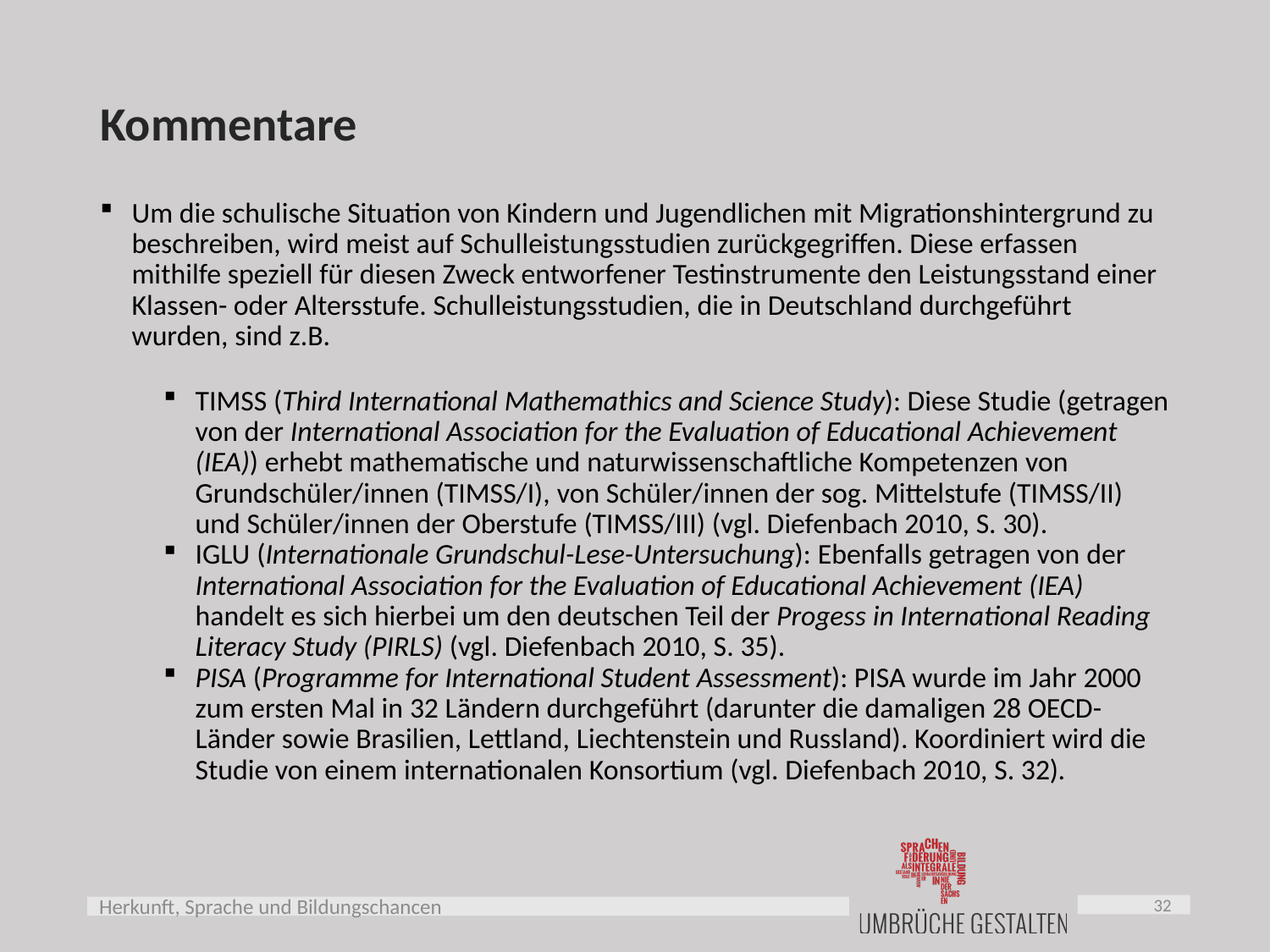

# Kommentare
Um die schulische Situation von Kindern und Jugendlichen mit Migrationshintergrund zu beschreiben, wird meist auf Schulleistungsstudien zurückgegriffen. Diese erfassen mithilfe speziell für diesen Zweck entworfener Testinstrumente den Leistungsstand einer Klassen- oder Altersstufe. Schulleistungsstudien, die in Deutschland durchgeführt wurden, sind z.B.
TIMSS (Third International Mathemathics and Science Study): Diese Studie (getragen von der International Association for the Evaluation of Educational Achievement (IEA)) erhebt mathematische und naturwissenschaftliche Kompetenzen von Grundschüler/innen (TIMSS/I), von Schüler/innen der sog. Mittelstufe (TIMSS/II) und Schüler/innen der Oberstufe (TIMSS/III) (vgl. Diefenbach 2010, S. 30).
IGLU (Internationale Grundschul-Lese-Untersuchung): Ebenfalls getragen von der International Association for the Evaluation of Educational Achievement (IEA) handelt es sich hierbei um den deutschen Teil der Progess in International Reading Literacy Study (PIRLS) (vgl. Diefenbach 2010, S. 35).
PISA (Programme for International Student Assessment): PISA wurde im Jahr 2000 zum ersten Mal in 32 Ländern durchgeführt (darunter die damaligen 28 OECD-Länder sowie Brasilien, Lettland, Liechtenstein und Russland). Koordiniert wird die Studie von einem internationalen Konsortium (vgl. Diefenbach 2010, S. 32).
32
Herkunft, Sprache und Bildungschancen